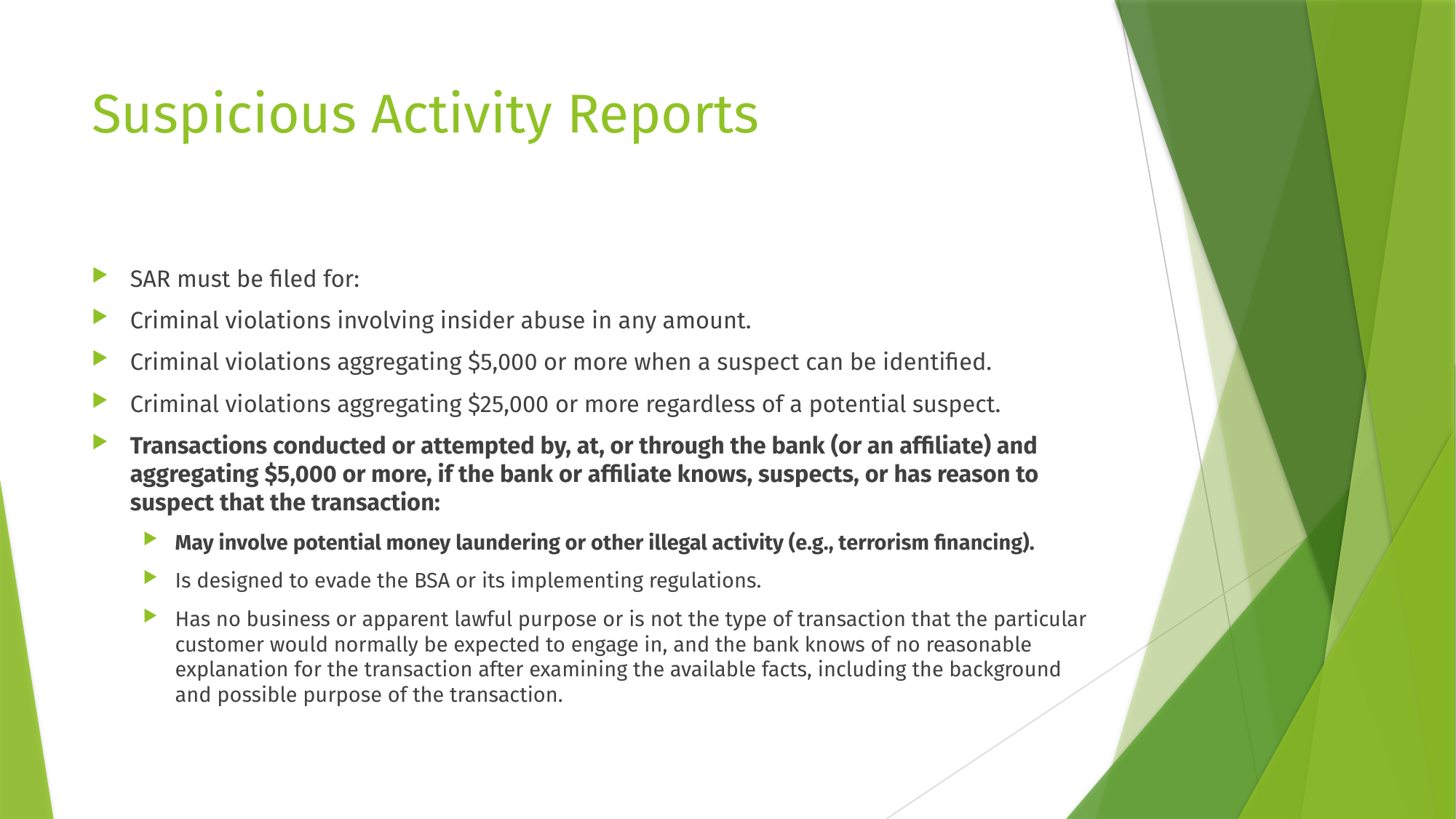

# Suspicious Activity Reports
SAR must be filed for:
Criminal violations involving insider abuse in any amount.
Criminal violations aggregating $5,000 or more when a suspect can be identified.
Criminal violations aggregating $25,000 or more regardless of a potential suspect.
Transactions conducted or attempted by, at, or through the bank (or an affiliate) and aggregating $5,000 or more, if the bank or affiliate knows, suspects, or has reason to suspect that the transaction:
May involve potential money laundering or other illegal activity (e.g., terrorism financing).
Is designed to evade the BSA or its implementing regulations.
Has no business or apparent lawful purpose or is not the type of transaction that the particular customer would normally be expected to engage in, and the bank knows of no reasonable explanation for the transaction after examining the available facts, including the background and possible purpose of the transaction.